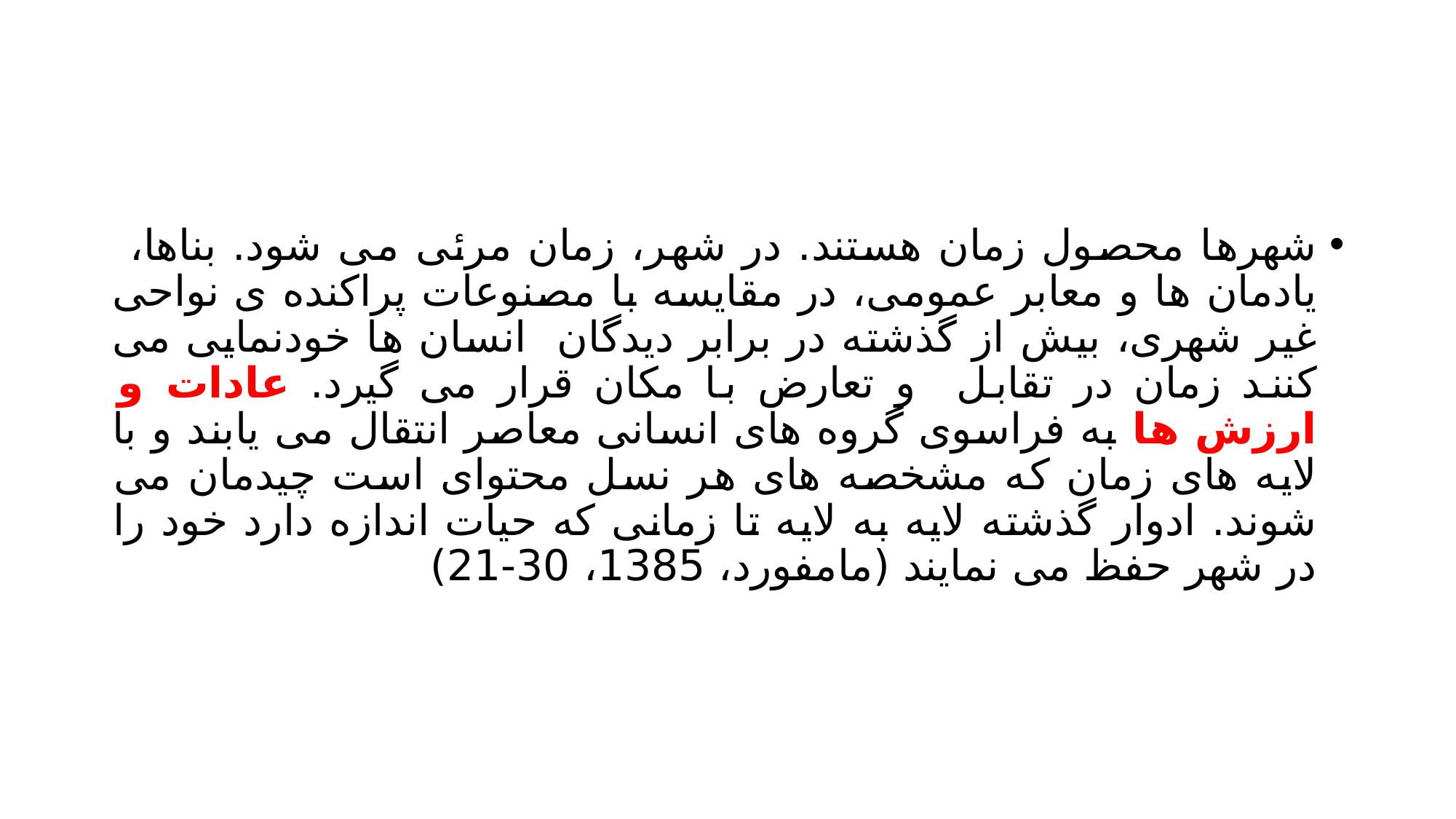

#
شهرها محصول زمان هستند. در شهر، زمان مرئی می شود. بناها،  یادمان ها و معابر عمومی، در مقایسه با مصنوعات پراکنده ی نواحی غیر شهری، بیش از گذشته در برابر دیدگان  انسان ها خودنمایی می کنند زمان در تقابل  و تعارض با مکان قرار می گیرد. عادات و ارزش ها به فراسوی گروه های انسانی معاصر انتقال می یابند و با لایه های زمان که مشخصه های هر نسل محتوای است چیدمان می شوند. ادوار گذشته لایه به لایه تا زمانی که حیات اندازه دارد خود را در شهر حفظ می نمایند (مامفورد، 1385، 30-21)